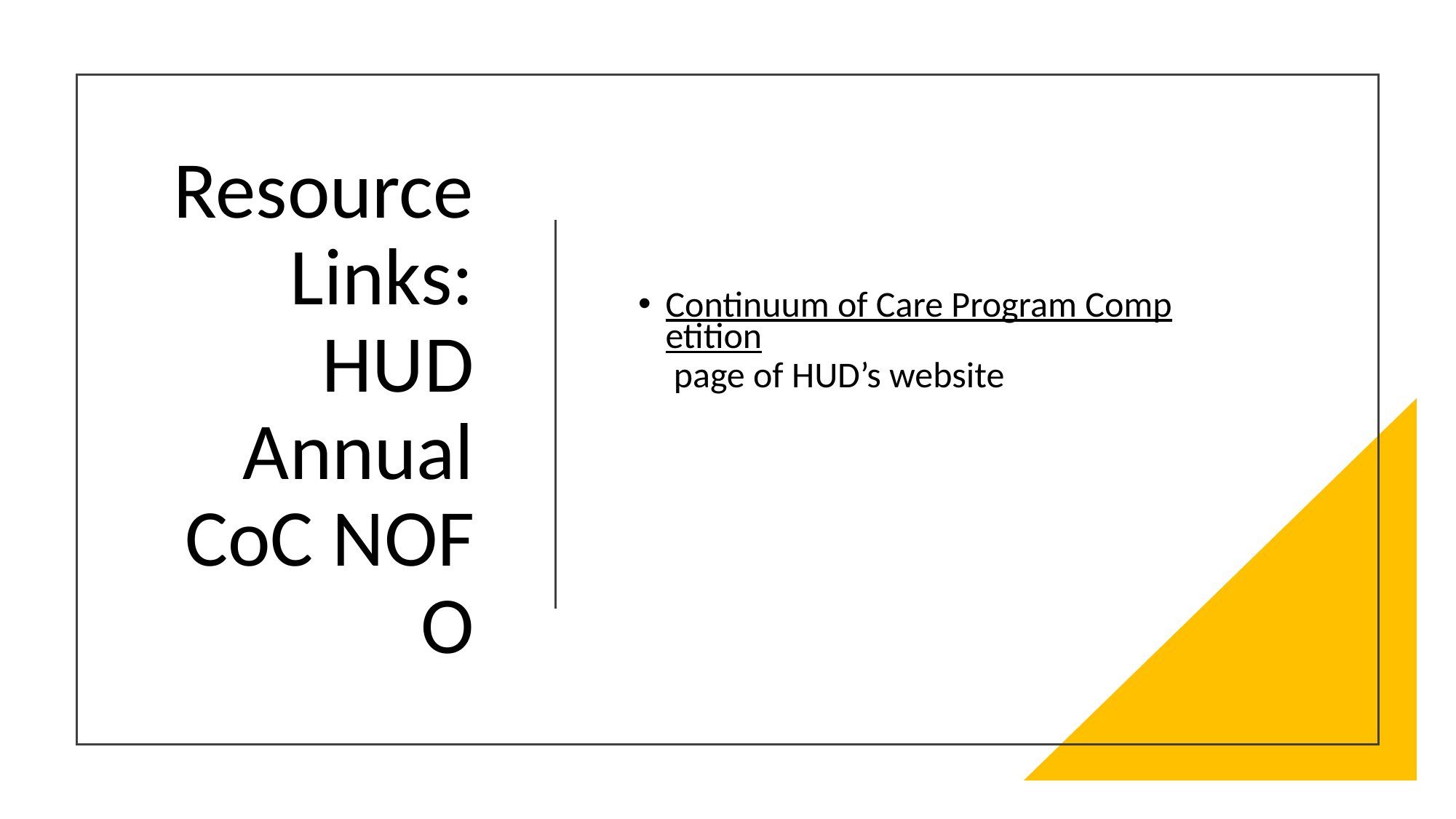

# Resource Links: HUD Annual CoC NOFO
Continuum of Care Program Competition page of HUD’s website